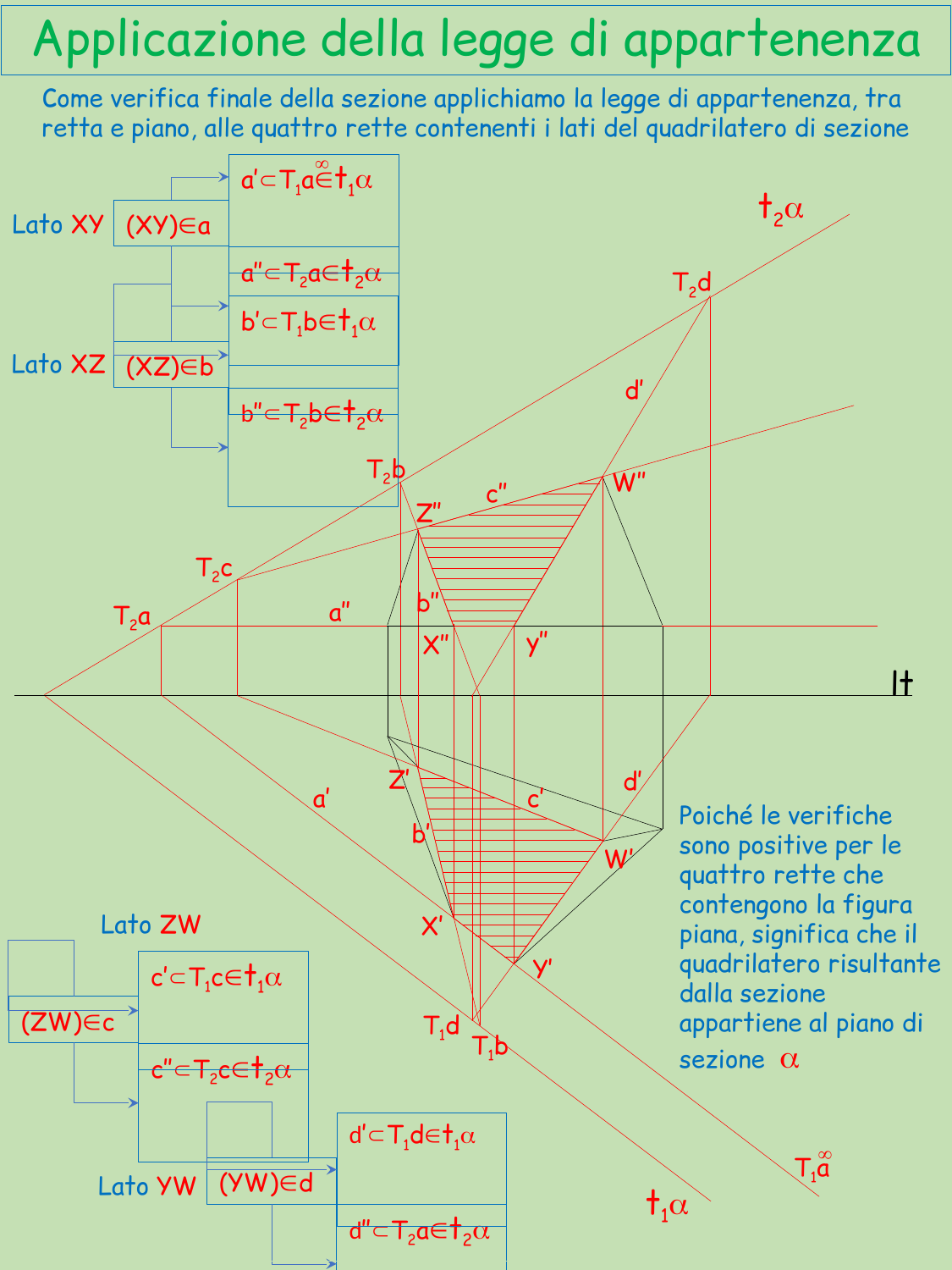

# Applicazione della legge di appartenenza
Come verifica finale della sezione applichiamo la legge di appartenenza, tra  retta e piano, alle quattro rette contenenti i lati del quadrilatero di sezione
∞
a’⊂T1a∈t1α

t2α
(XY)∈a
Lato XY

a’’⊂T2a∈t2α

T2d
b’⊂T1b∈t1α

(XZ)∈b
Lato XZ

d’
b’’⊂T2b∈t2α

T2b
W’’
c’’
Z’’
T2c
b’’
a’’
T2a
y’’
X’’
lt
Z’
d’
a’
c’
Poiché le verifiche sono positive per le quattro rette che contengono la figura piana, significa che il quadrilatero risultante dalla sezione appartiene al piano di sezione  α
b’
W’
Lato ZW

X’
Y’
c’⊂T1c∈t1α

(ZW)∈c
T1d
T1b
c’’⊂T2c∈t2α

d’⊂T1d∈t1α

∞
T1a
(YW)∈d
Lato YW

t1α
d’’⊂T2a∈t2α